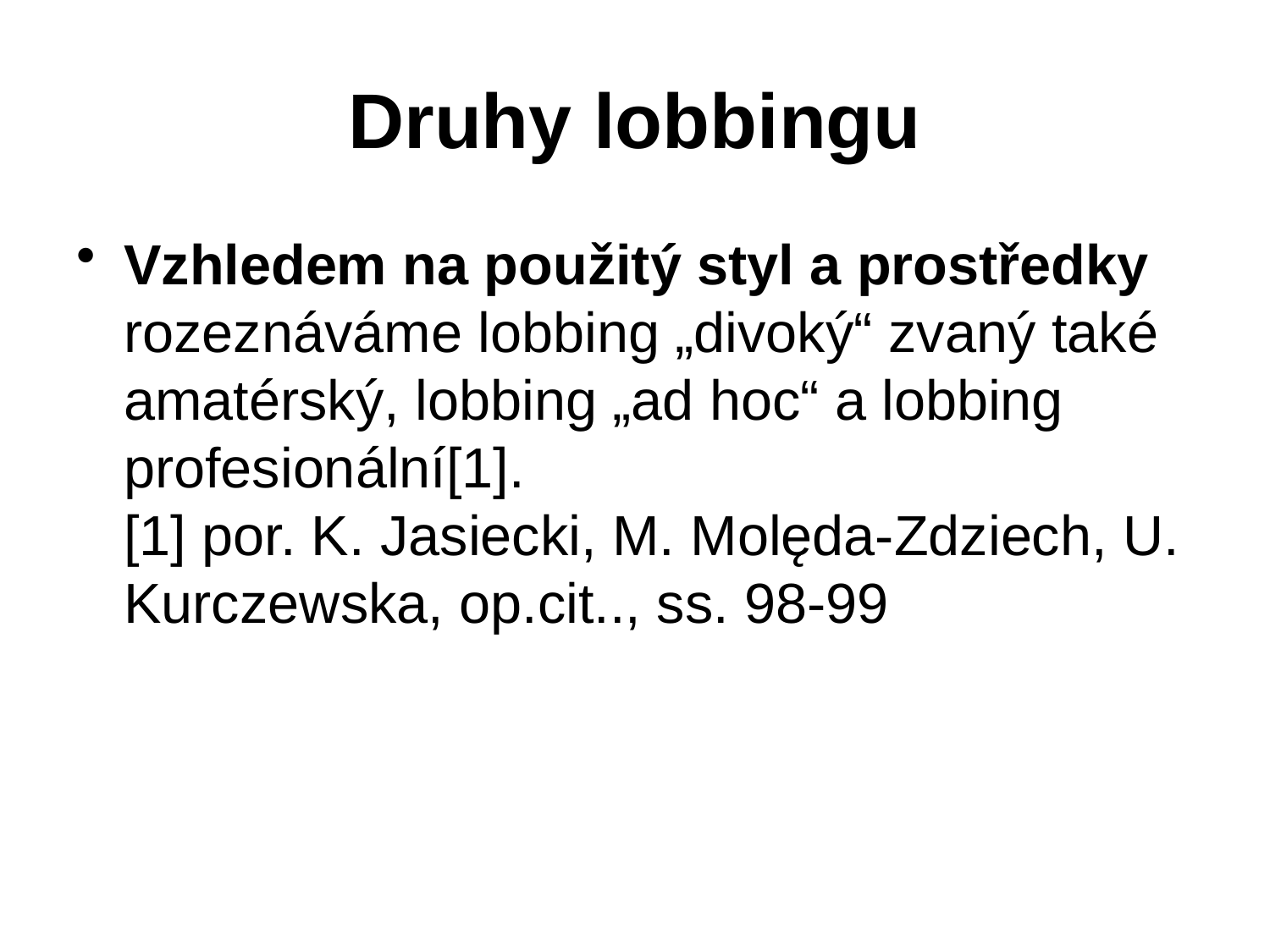

# Druhy lobbingu
Vzhledem na použitý styl a prostředky rozeznáváme lobbing „divoký“ zvaný také amatérský, lobbing „ad hoc“ a lobbing profesionální[1].
[1] por. K. Jasiecki, M. Molęda-Zdziech, U. Kurczewska, op.cit.., ss. 98-99